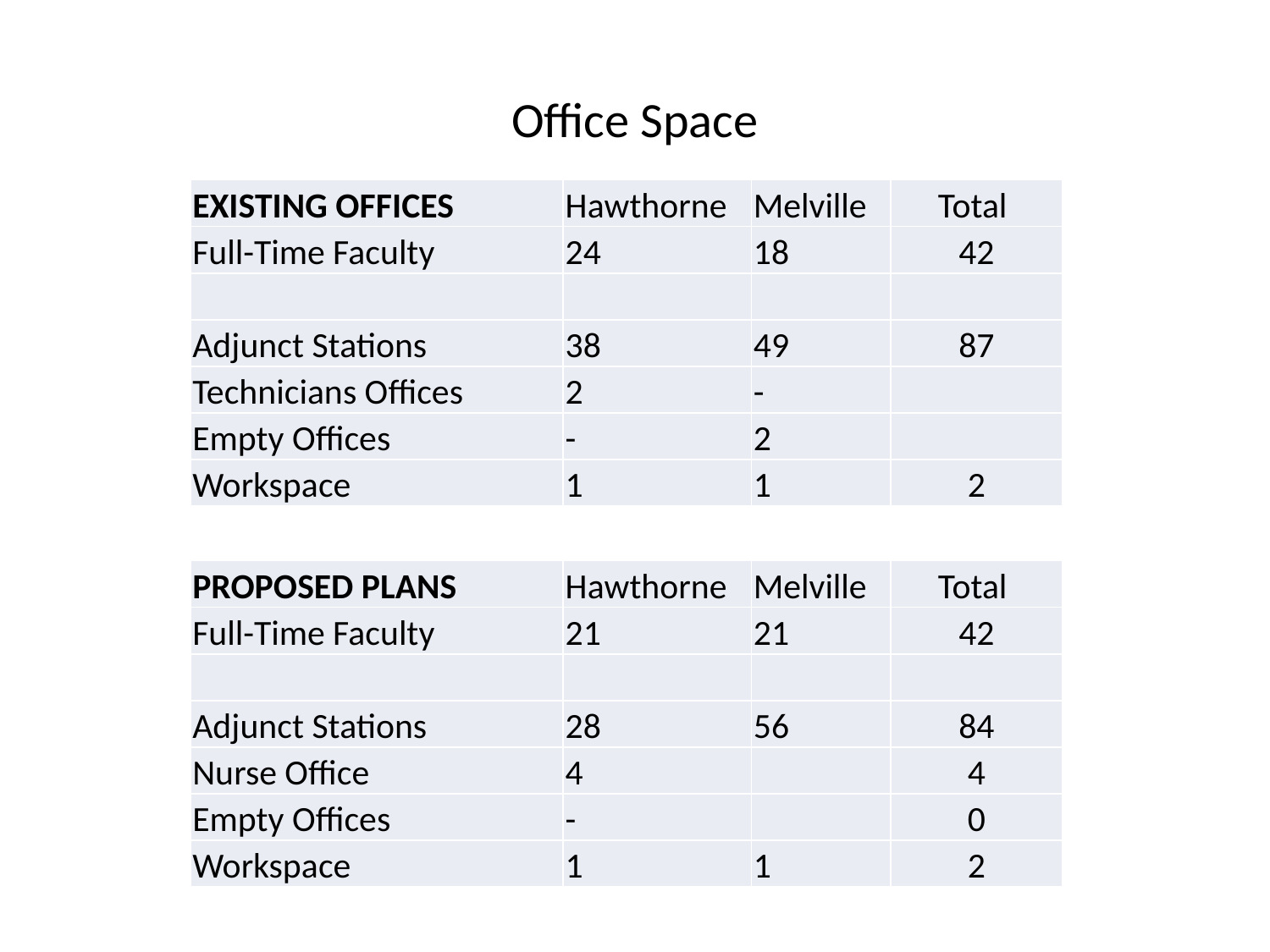

# Office Space
| EXISTING OFFICES | Hawthorne | Melville | Total |
| --- | --- | --- | --- |
| Full-Time Faculty | 24 | 18 | 42 |
|  |  |  |  |
| Adjunct Stations | 38 | 49 | 87 |
| Technicians Offices | 2 | - |  |
| Empty Offices | - | 2 |  |
| Workspace | 1 | 1 | 2 |
| PROPOSED PLANS | Hawthorne | Melville | Total |
| --- | --- | --- | --- |
| Full-Time Faculty | 21 | 21 | 42 |
|  |  |  |  |
| Adjunct Stations | 28 | 56 | 84 |
| Nurse Office | 4 |  | 4 |
| Empty Offices | - |  | 0 |
| Workspace | 1 | 1 | 2 |